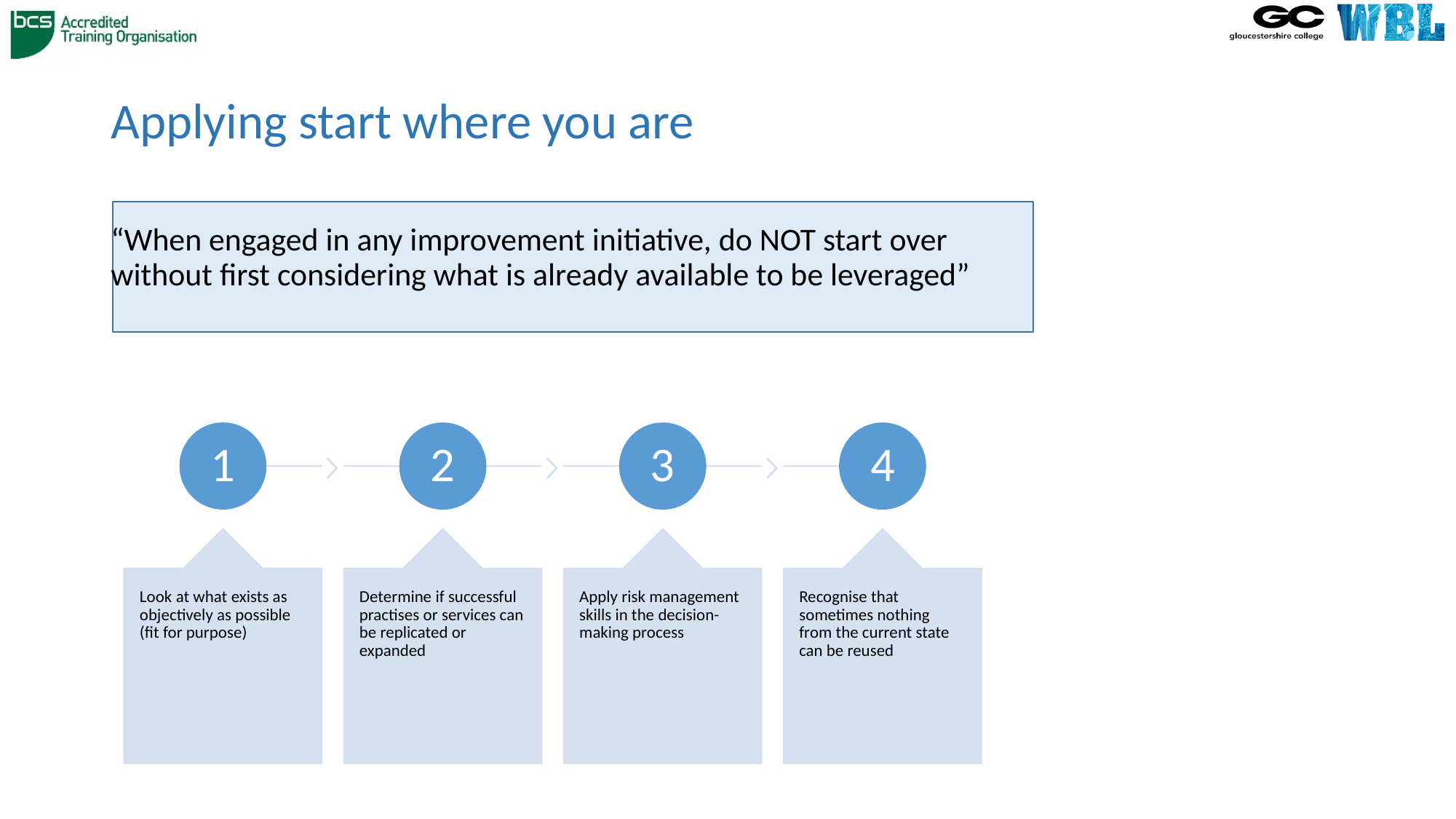

# Applying start where you are

“When engaged in any improvement initiative, do NOT start over without first considering what is already available to be leveraged”
1
Look at what exists as objectively as possible (fit for purpose)
2
Determine if successful practises or services can be replicated or expanded
3
Apply risk management skills in the decision-making process
4
Recognise that sometimes nothing from the current state can be reused